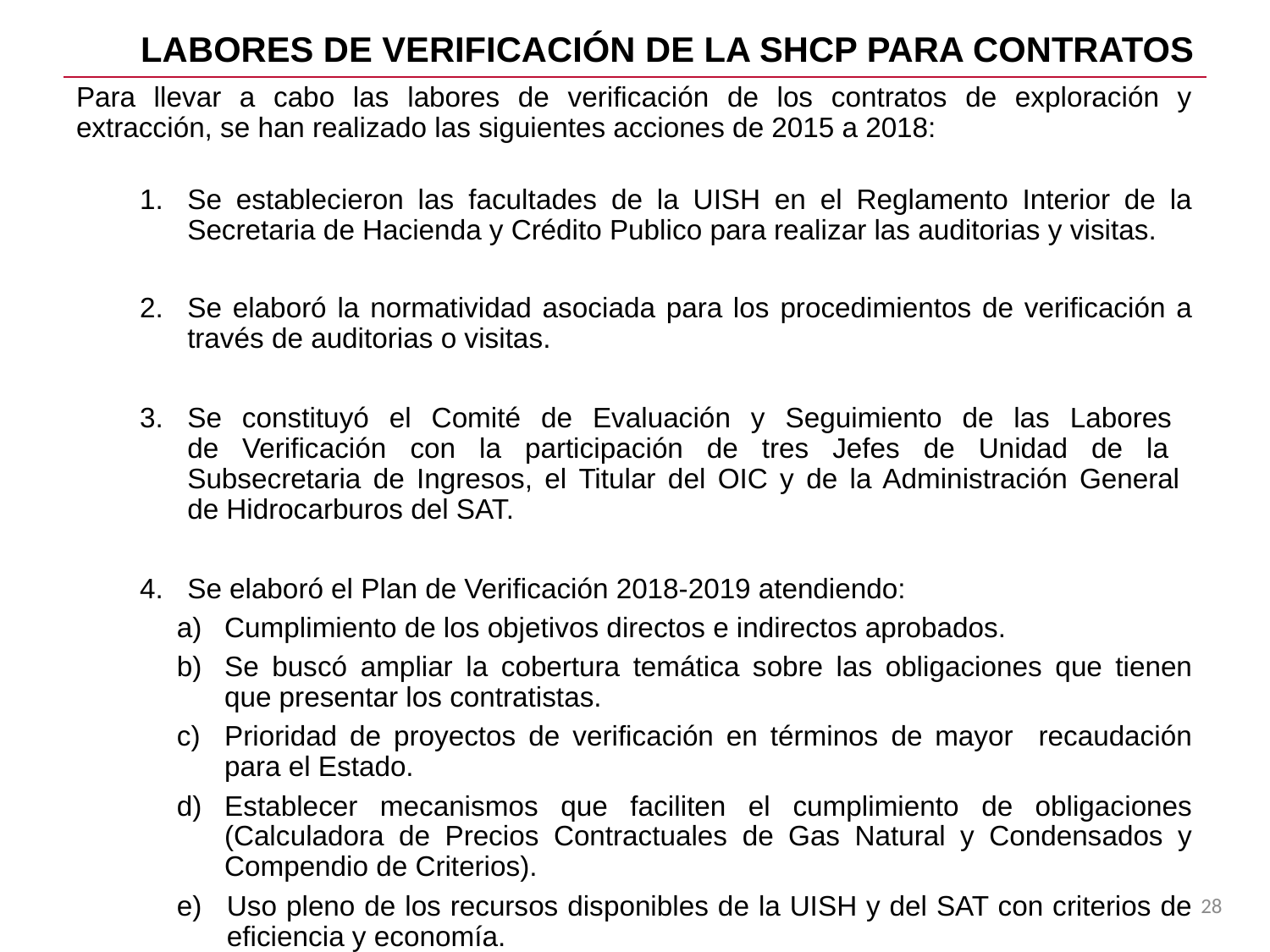

Labores de Verificación de la SHCP para Contratos
Para llevar a cabo las labores de verificación de los contratos de exploración y extracción, se han realizado las siguientes acciones de 2015 a 2018:

Se establecieron las facultades de la UISH en el Reglamento Interior de la Secretaria de Hacienda y Crédito Publico para realizar las auditorias y visitas.

Se elaboró la normatividad asociada para los procedimientos de verificación a través de auditorias o visitas.

Se constituyó el Comité de Evaluación y Seguimiento de las Labores
de Verificación con la participación de tres Jefes de Unidad de la
Subsecretaria de Ingresos, el Titular del OIC y de la Administración General
de Hidrocarburos del SAT.

Se elaboró el Plan de Verificación 2018-2019 atendiendo:
Cumplimiento de los objetivos directos e indirectos aprobados.
Se buscó ampliar la cobertura temática sobre las obligaciones que tienen que presentar los contratistas.
Prioridad de proyectos de verificación en términos de mayor  recaudación para el Estado.
Establecer mecanismos que faciliten el cumplimiento de obligaciones (Calculadora de Precios Contractuales de Gas Natural y Condensados y Compendio de Criterios).
Uso pleno de los recursos disponibles de la UISH y del SAT con criterios de eficiencia y economía.
28